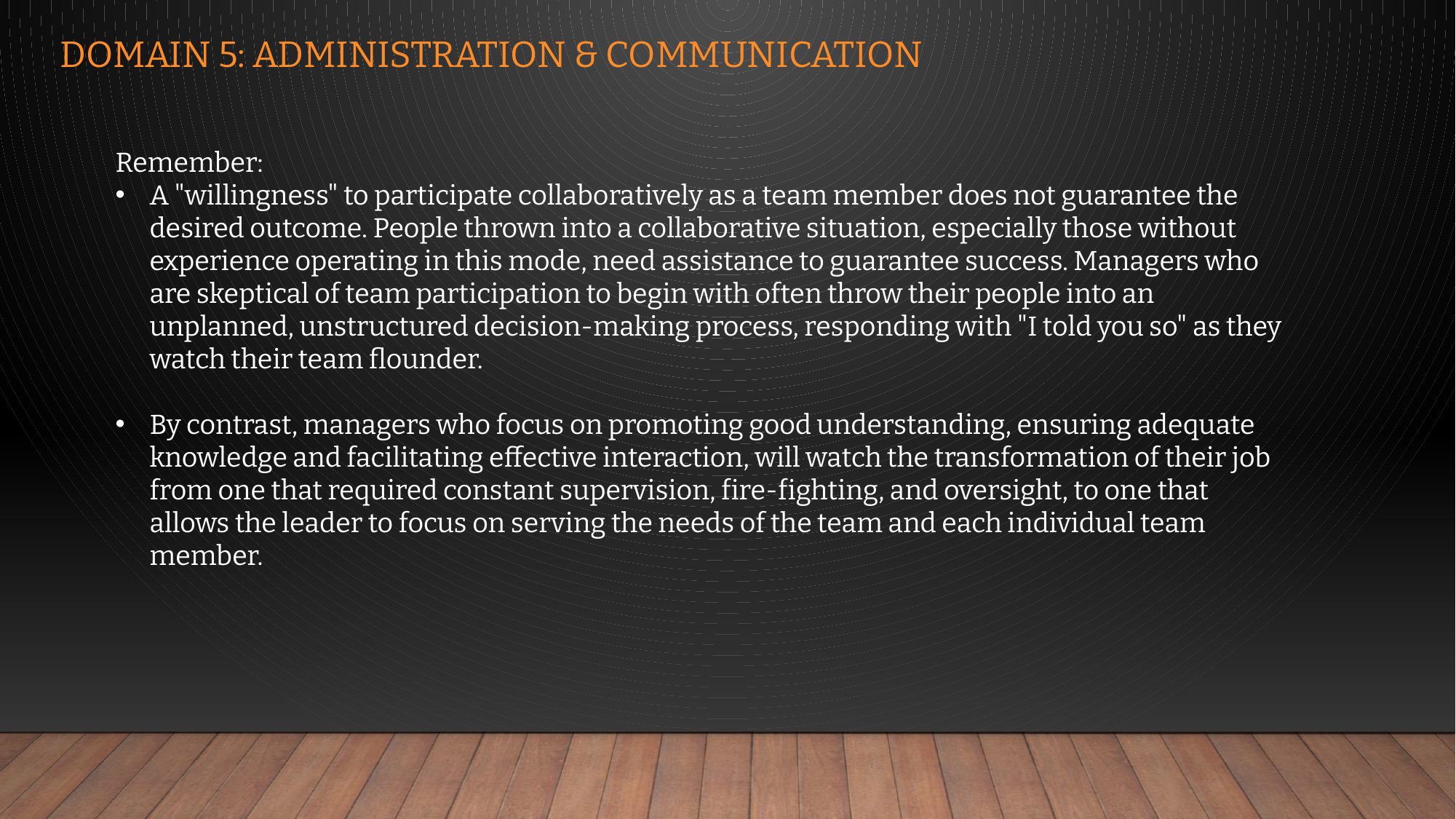

# Domain 5: administration & communication
Remember:
A "willingness" to participate collaboratively as a team member does not guarantee the desired outcome. People thrown into a collaborative situation, especially those without experience operating in this mode, need assistance to guarantee success. Managers who are skeptical of team participation to begin with often throw their people into an unplanned, unstructured decision-making process, responding with "I told you so" as they watch their team flounder.

By contrast, managers who focus on promoting good understanding, ensuring adequate knowledge and facilitating effective interaction, will watch the transformation of their job from one that required constant supervision, fire-fighting, and oversight, to one that allows the leader to focus on serving the needs of the team and each individual team member.